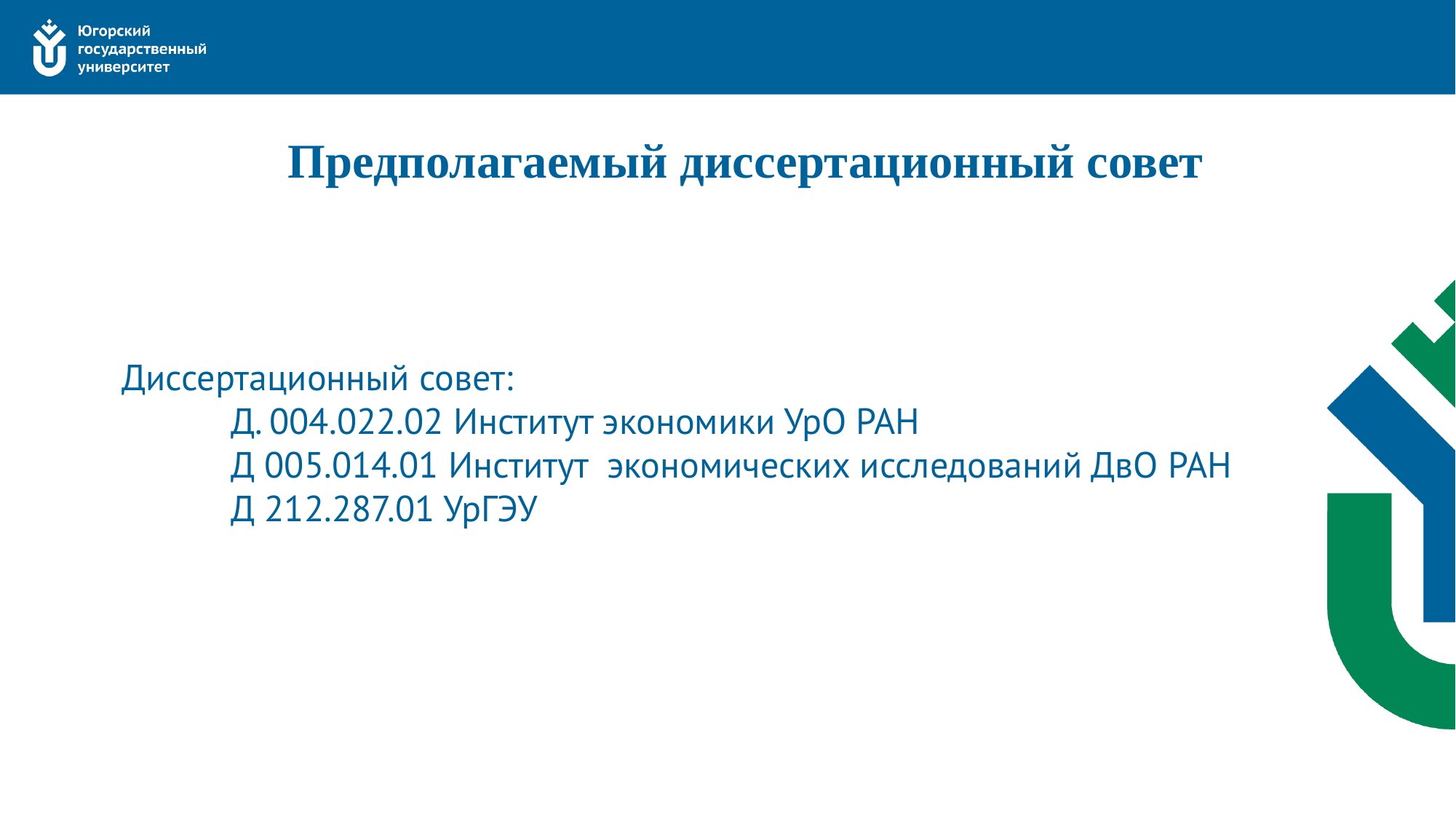

# Предполагаемый диссертационный совет
Диссертационный совет:
	Д. 004.022.02 Институт экономики УрО РАН
	Д 005.014.01 Институт  экономических исследований ДвО РАН
	Д 212.287.01 УрГЭУ